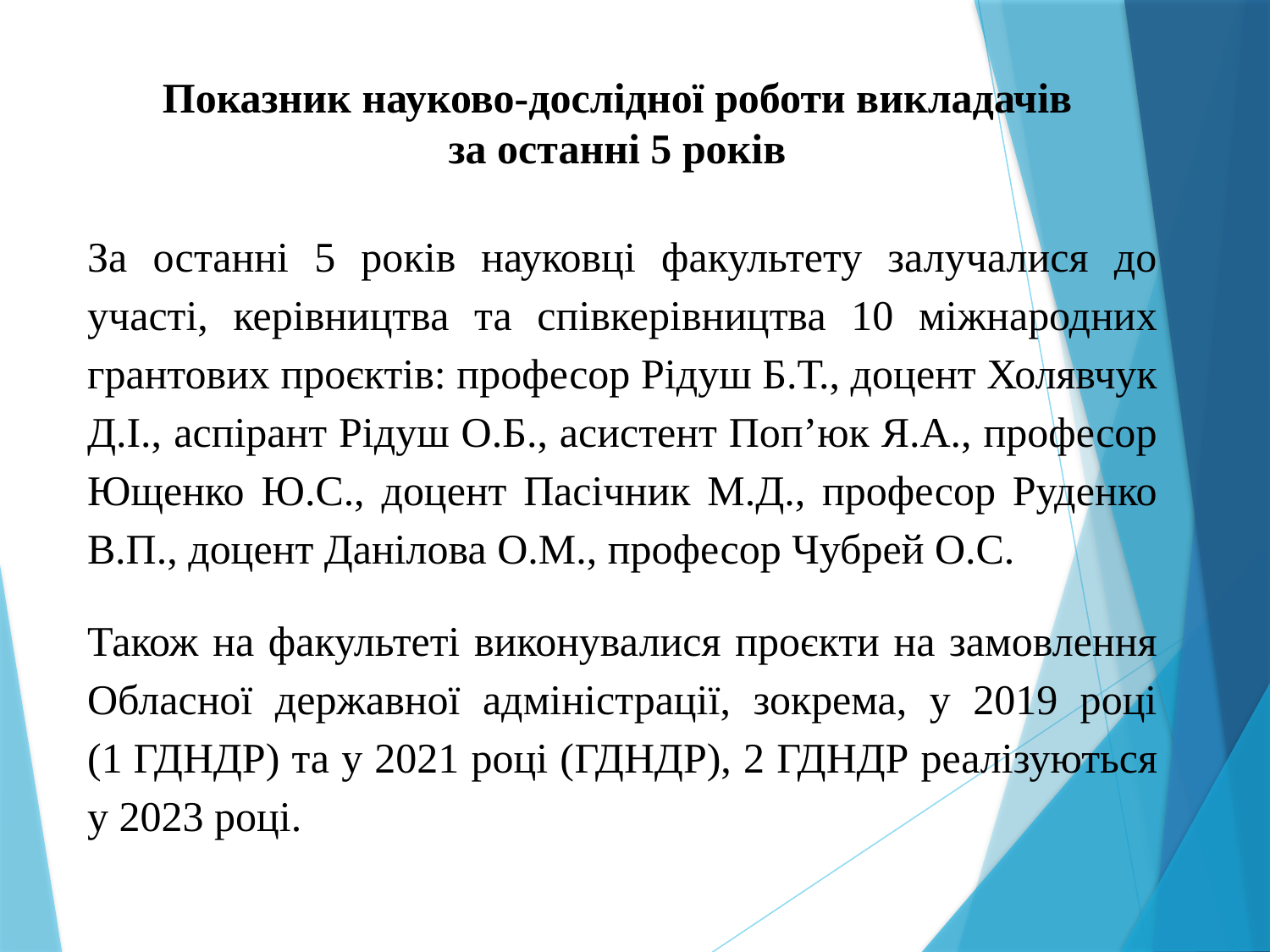

# Показник науково-дослідної роботи викладачів за останні 5 років
За останні 5 років науковці факультету залучалися до участі, керівництва та співкерівництва 10 міжнародних грантових проєктів: професор Рідуш Б.Т., доцент Холявчук Д.І., аспірант Рідуш О.Б., асистент Поп’юк Я.А., професор Ющенко Ю.С., доцент Пасічник М.Д., професор Руденко В.П., доцент Данілова О.М., професор Чубрей О.С.

Також на факультеті виконувалися проєкти на замовлення Обласної державної адміністрації, зокрема, у 2019 році (1 ГДНДР) та у 2021 році (ГДНДР), 2 ГДНДР реалізуються у 2023 році.